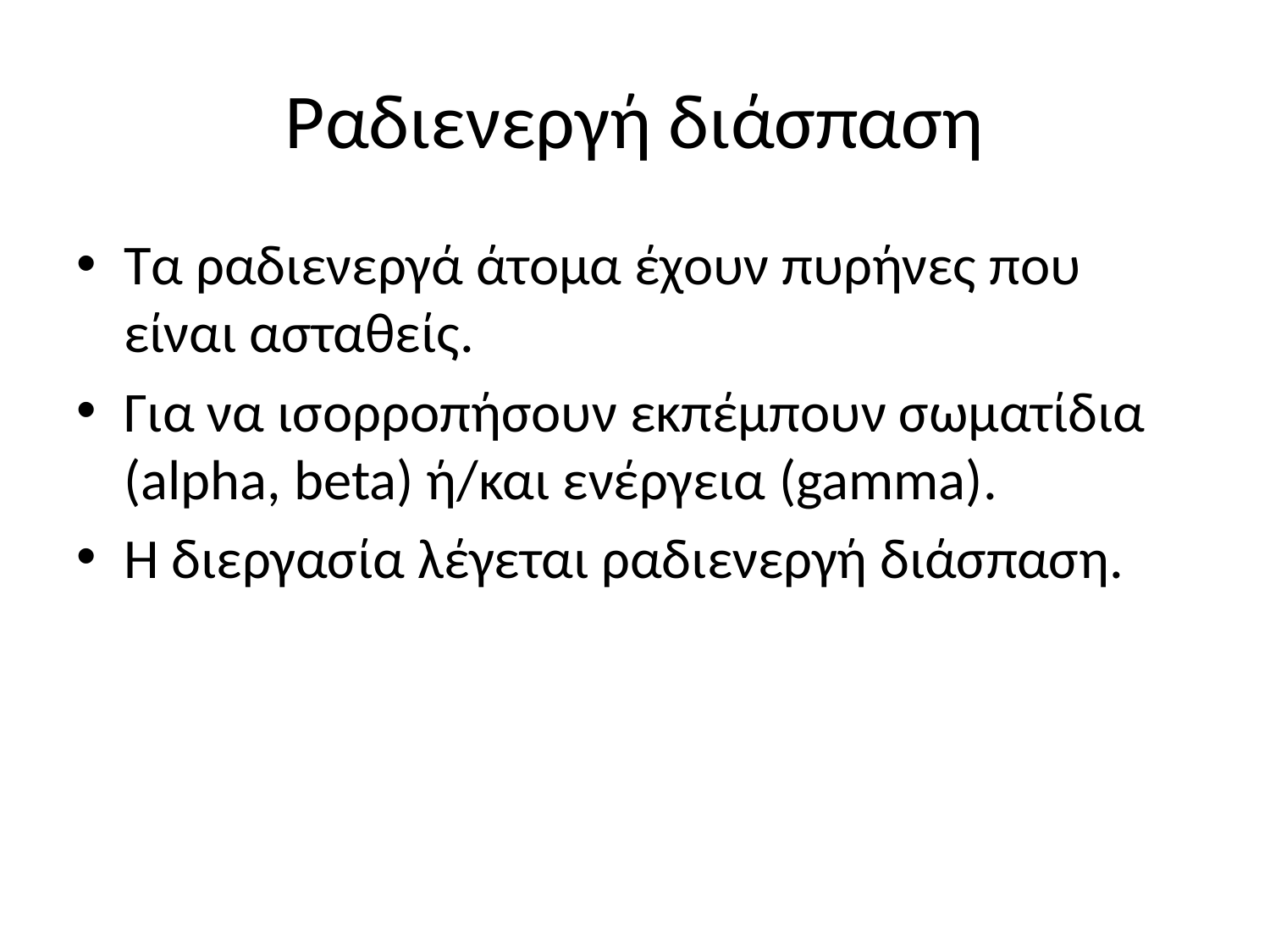

# Ραδιενεργή διάσπαση
Τα ραδιενεργά άτομα έχουν πυρήνες που είναι ασταθείς.
Για να ισορροπήσουν εκπέμπουν σωματίδια (alpha, beta) ή/και ενέργεια (gamma).
Η διεργασία λέγεται ραδιενεργή διάσπαση.